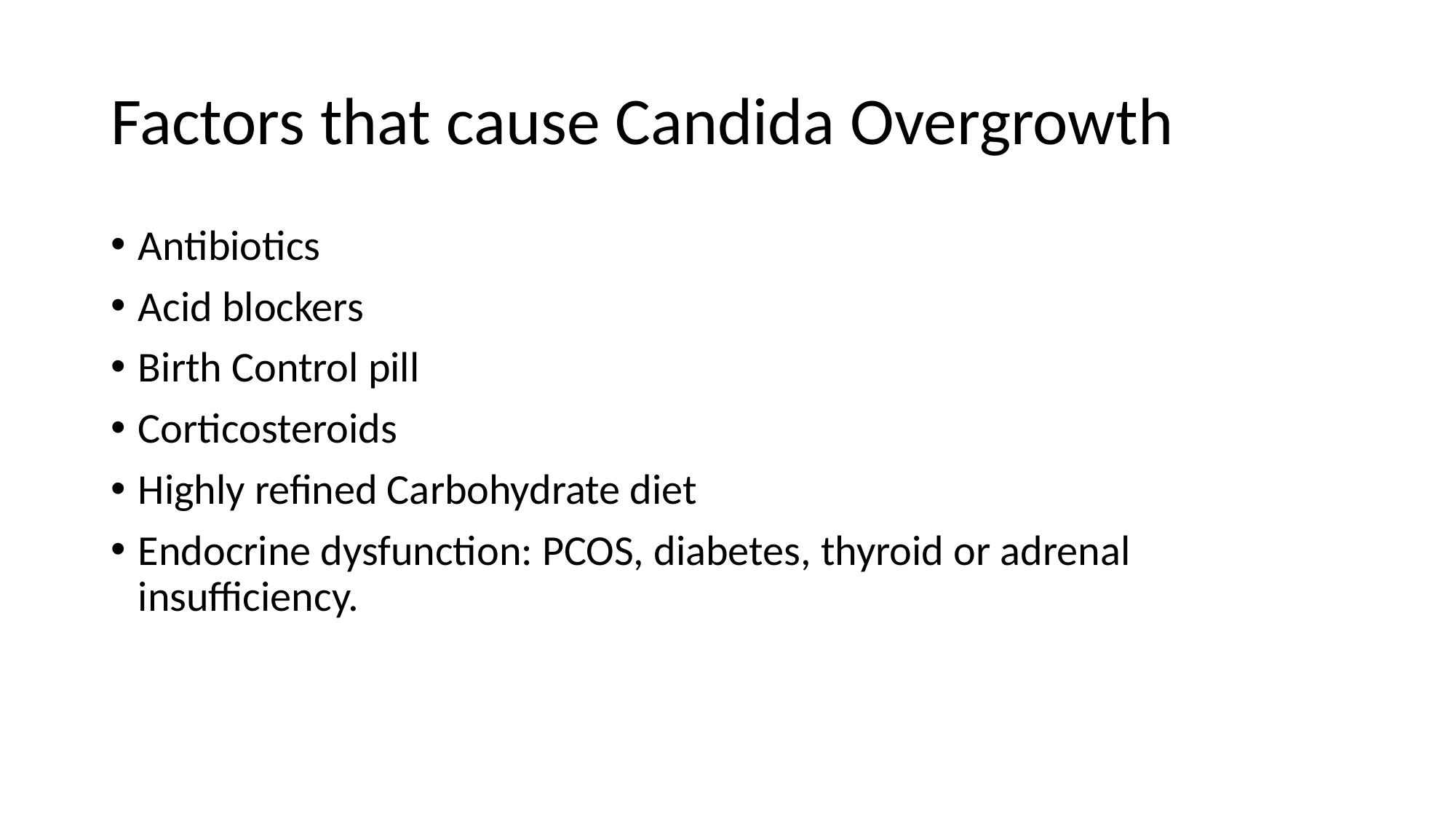

# Factors that cause Candida Overgrowth
Antibiotics
Acid blockers
Birth Control pill
Corticosteroids
Highly refined Carbohydrate diet
Endocrine dysfunction: PCOS, diabetes, thyroid or adrenal insufficiency.